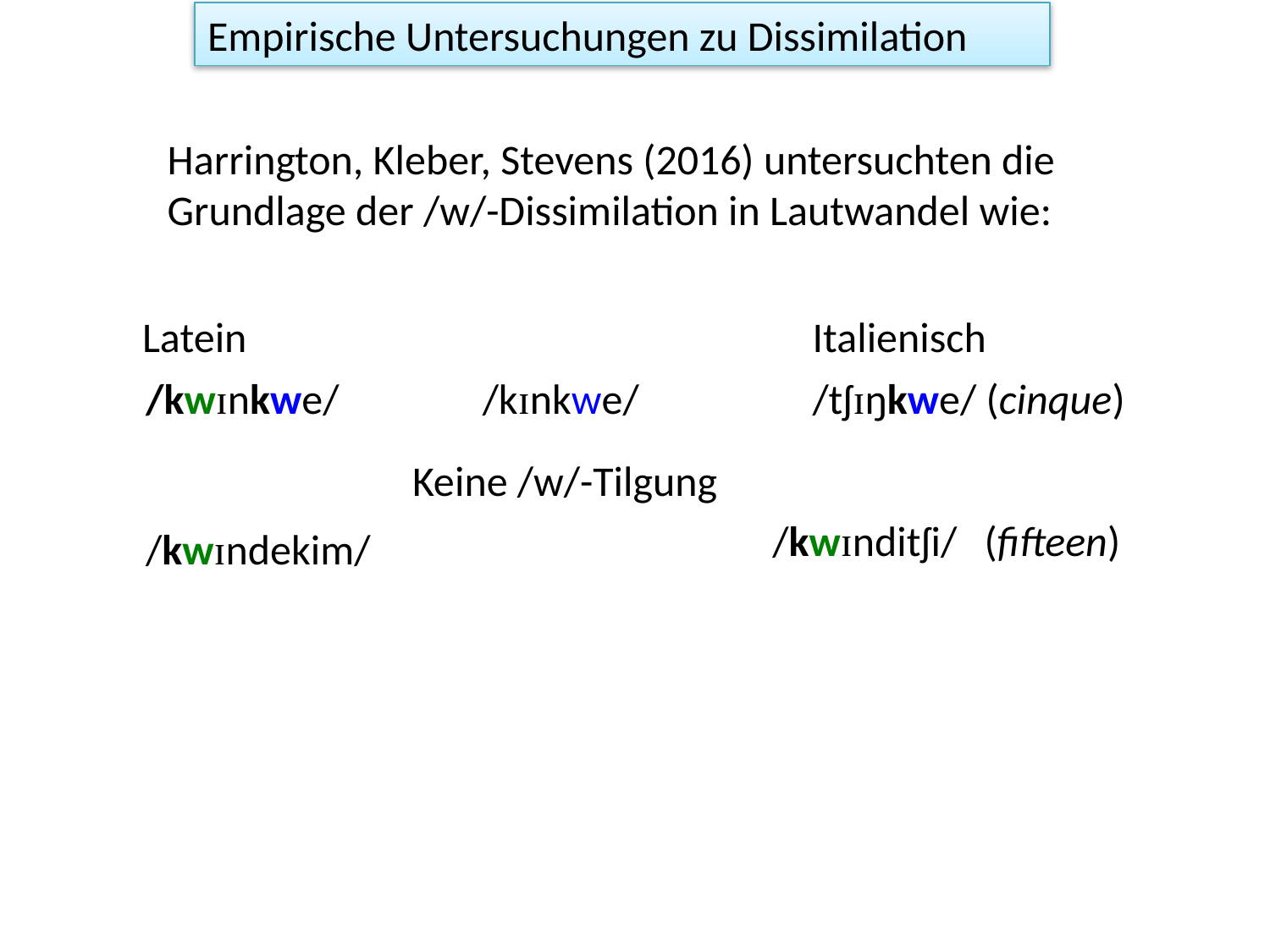

Empirische Untersuchungen zu Dissimilation
Harrington, Kleber, Stevens (2016) untersuchten die Grundlage der /w/-Dissimilation in Lautwandel wie:
Latein
Italienisch
/kɪnkwe/
/tʃɪŋkwe/ (cinque)
/kwɪnkwe/
Keine /w/-Tilgung
/kwɪnditʃi/
(fifteen)
/kwɪndekim/